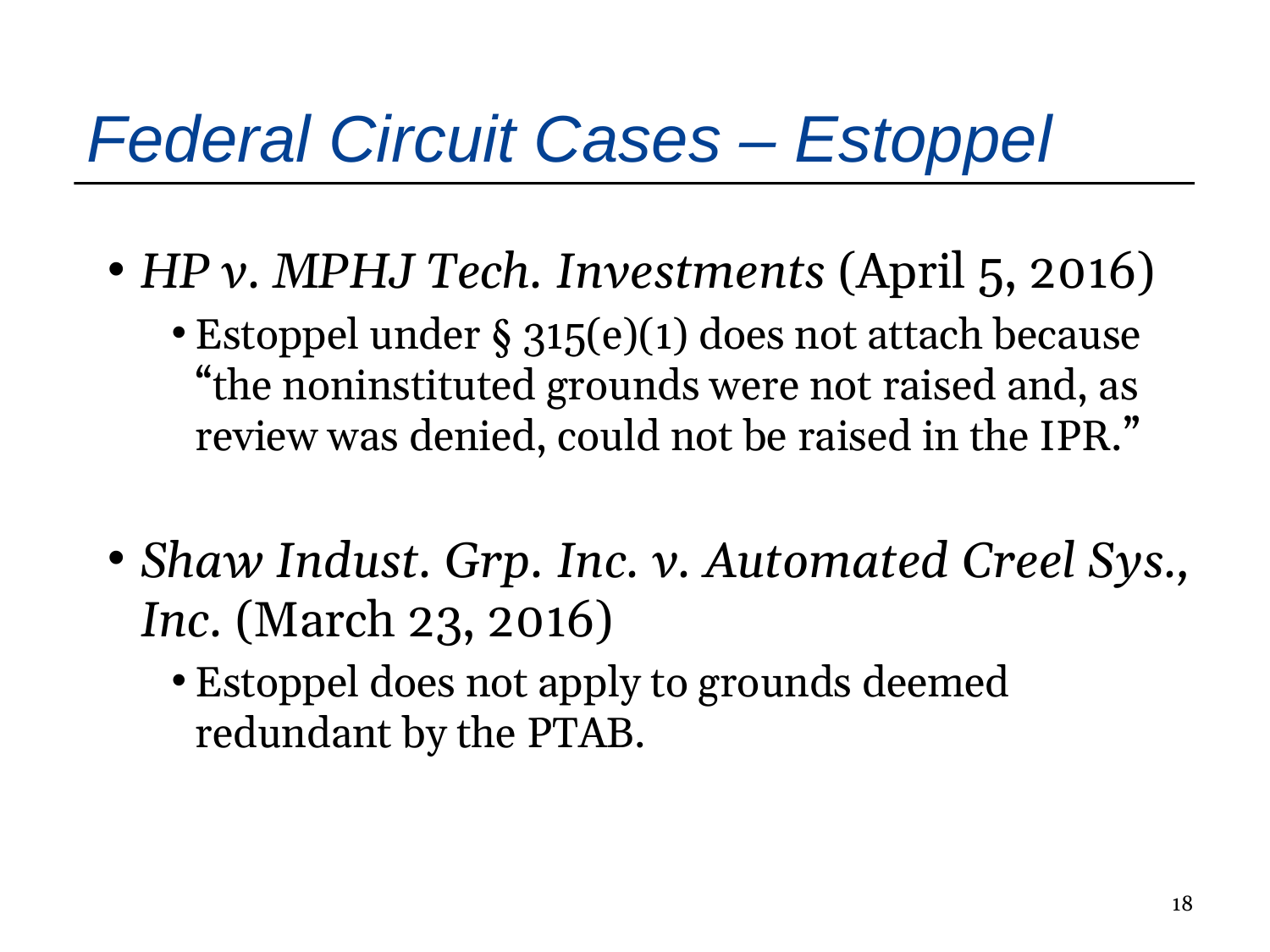

Federal Circuit Cases – Estoppel

HP v. MPHJ Tech. Investments (April 5, 2016)
Estoppel under § 315(e)(1) does not attach because “the noninstituted grounds were not raised and, as review was denied, could not be raised in the IPR.”

Shaw Indust. Grp. Inc. v. Automated Creel Sys., Inc. (March 23, 2016)
Estoppel does not apply to grounds deemed redundant by the PTAB.

18